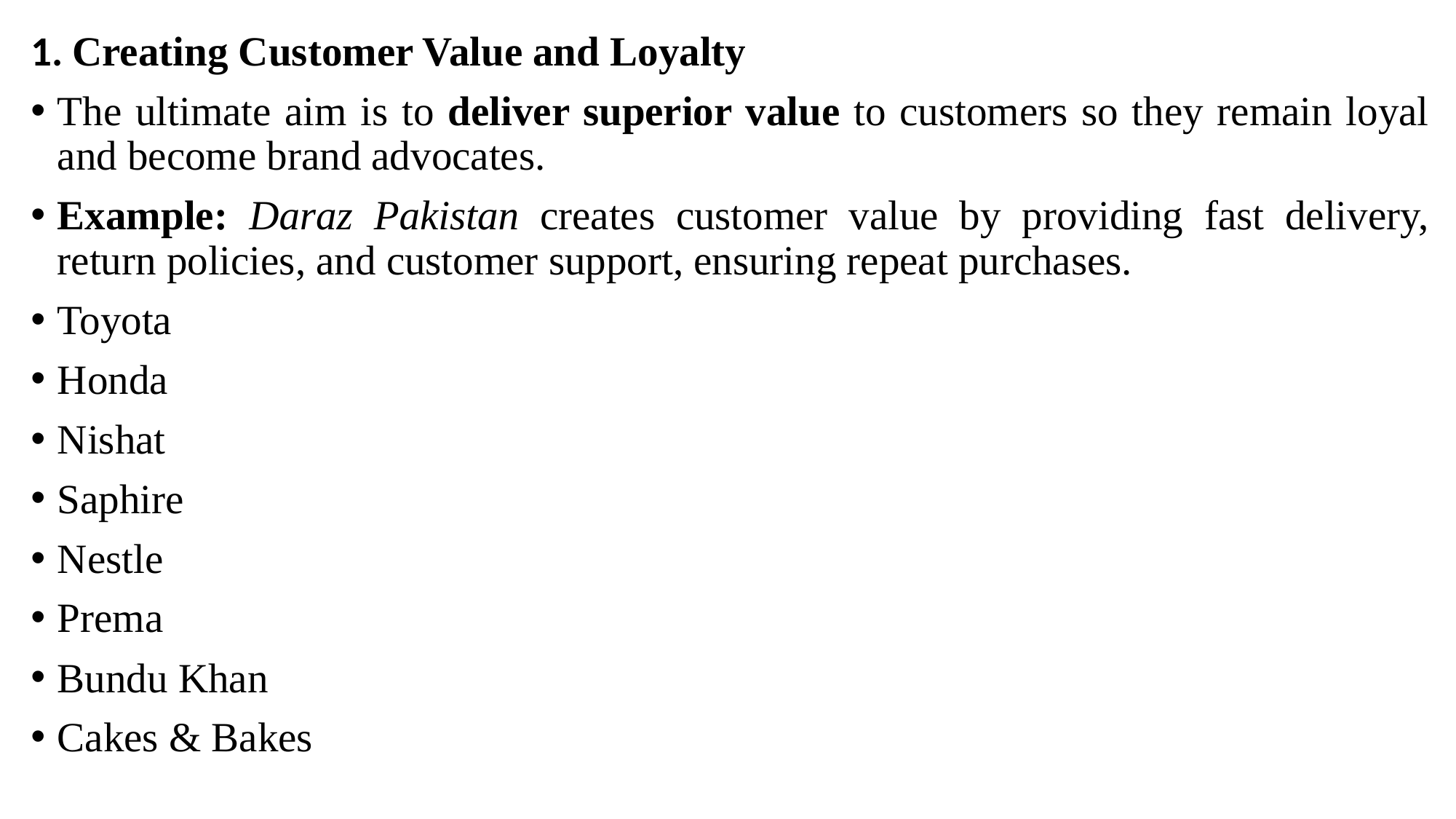

1. Creating Customer Value and Loyalty
The ultimate aim is to deliver superior value to customers so they remain loyal and become brand advocates.
Example: Daraz Pakistan creates customer value by providing fast delivery, return policies, and customer support, ensuring repeat purchases.
Toyota
Honda
Nishat
Saphire
Nestle
Prema
Bundu Khan
Cakes & Bakes